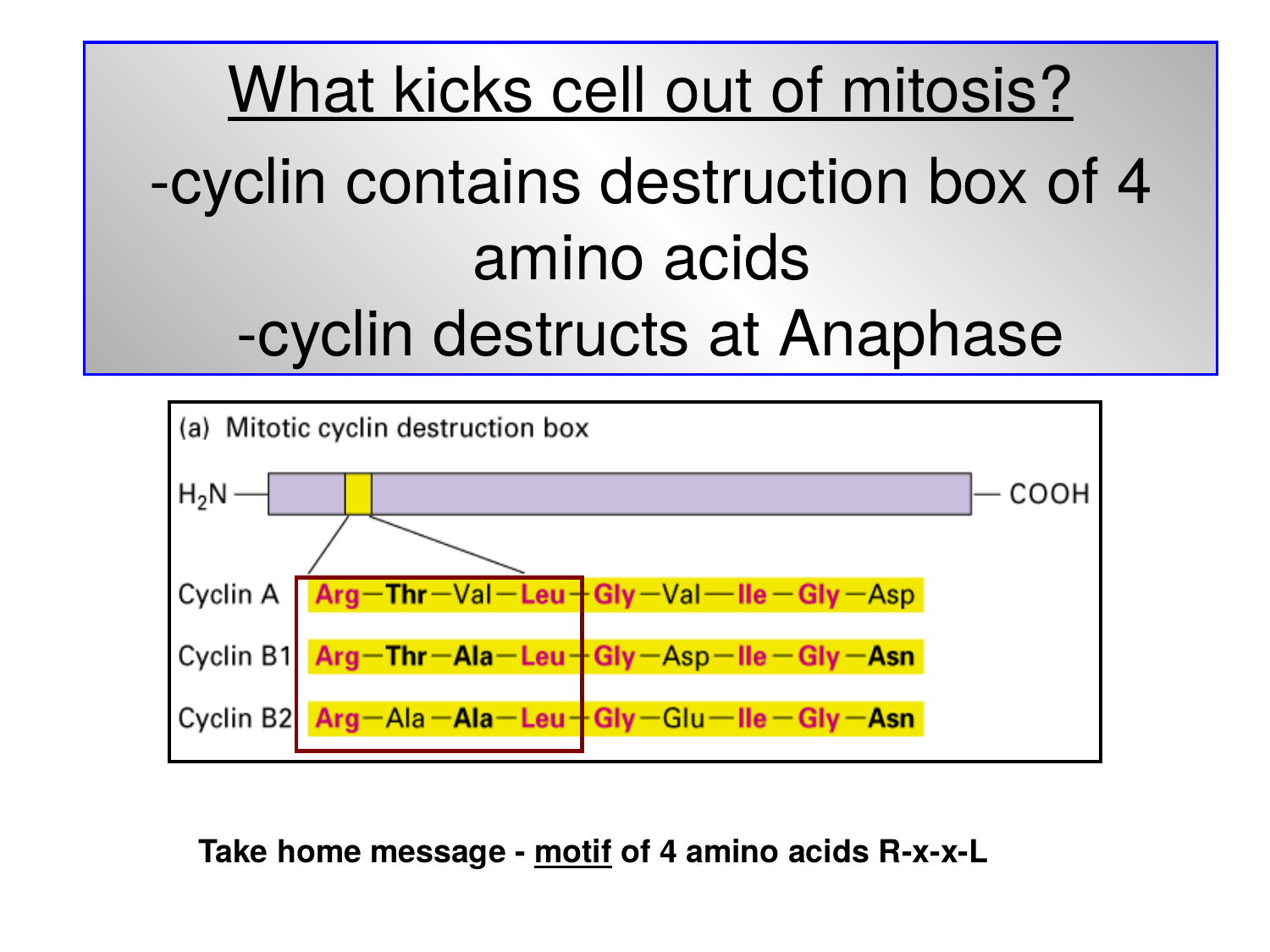

What kicks cell out of mitosis?

-cyclin contains destruction box of 4 amino acids
-cyclin destructs at Anaphase

Take home message - motif of 4 amino acids R-x-x-L